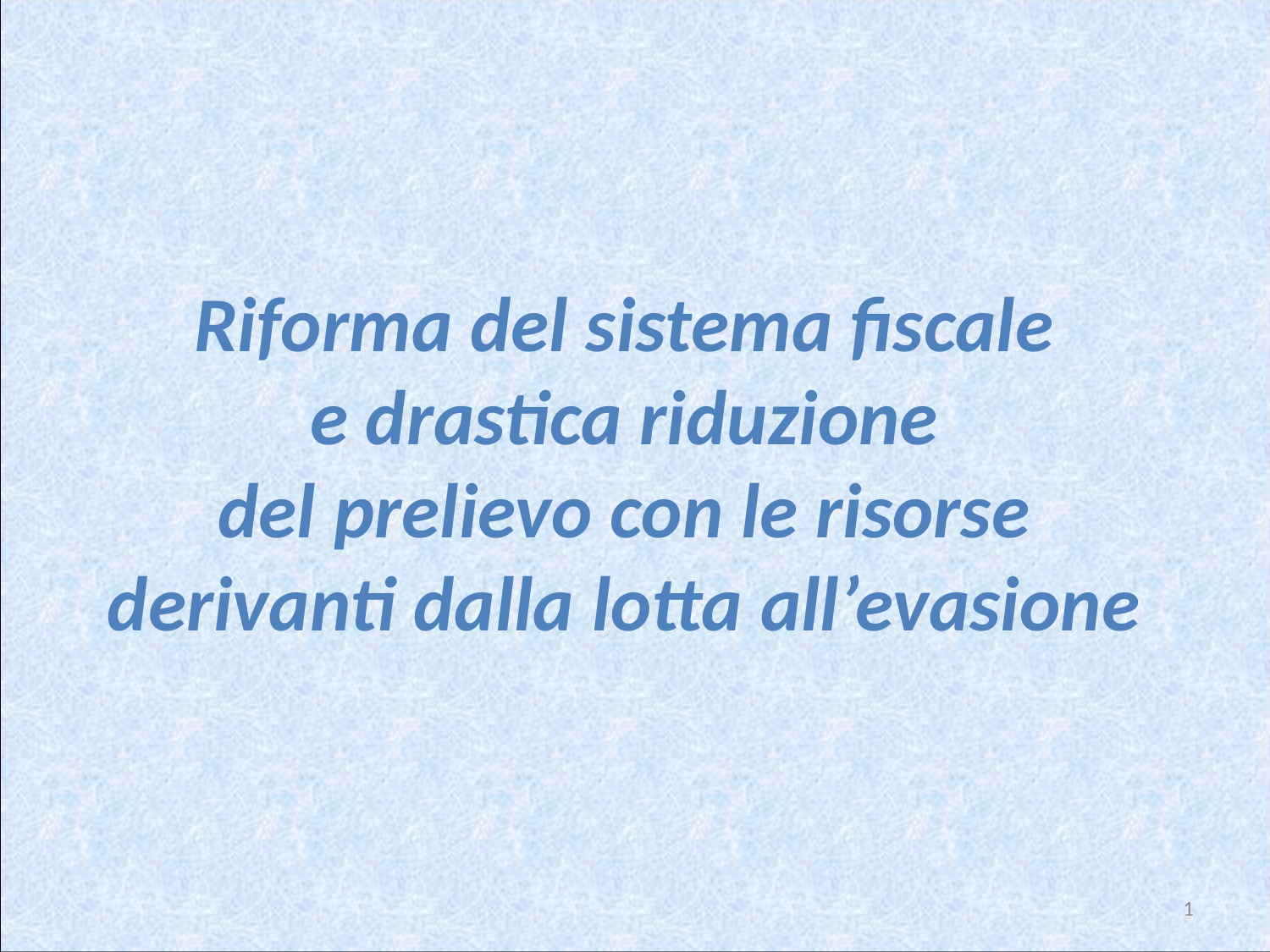

# Riforma del sistema fiscale e drastica riduzione del prelievo con le risorse derivanti dalla lotta all’evasione
1